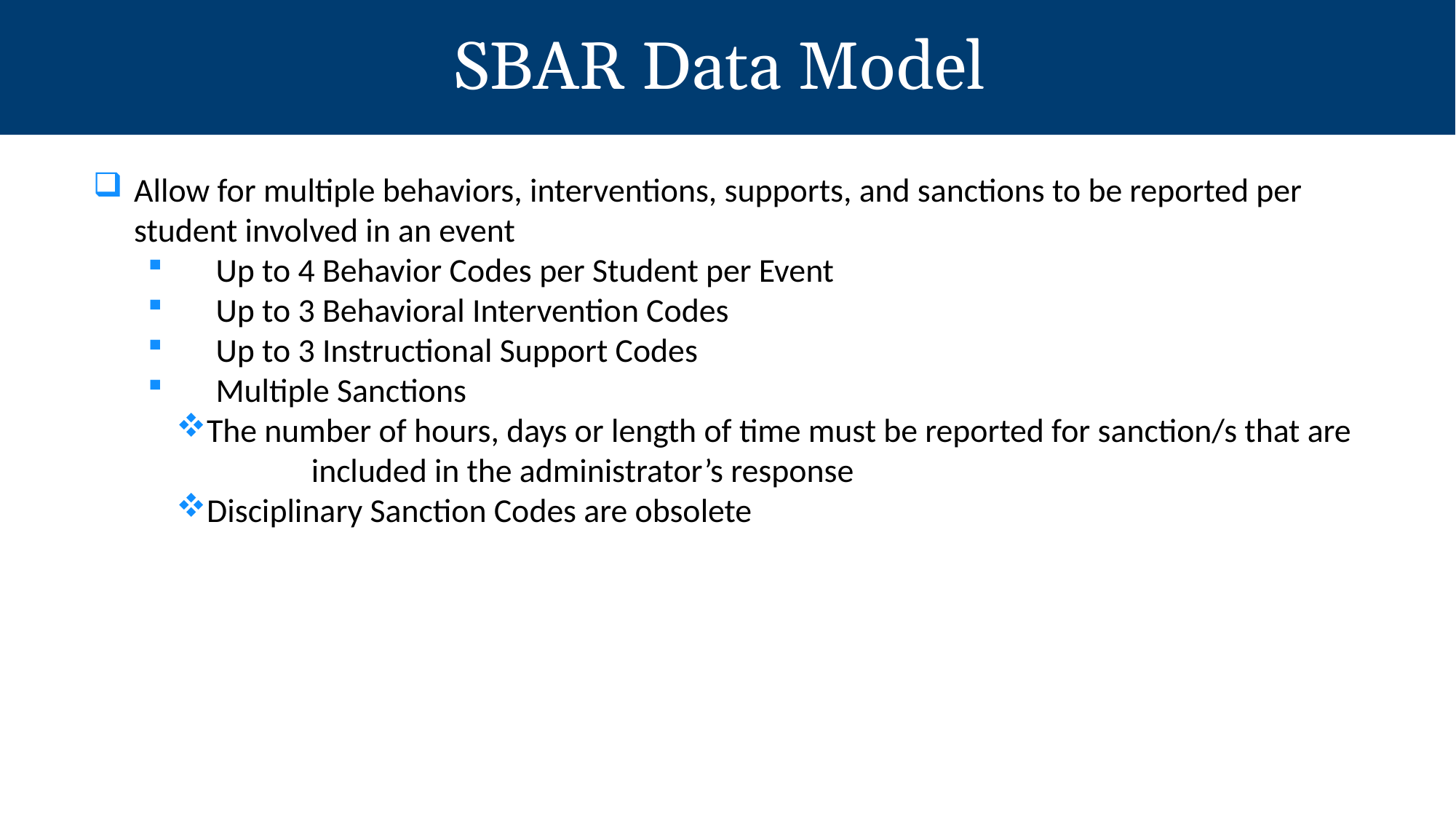

SBAR Data Model
Allow for multiple behaviors, interventions, supports, and sanctions to be reported per student involved in an event
Up to 4 Behavior Codes per Student per Event
Up to 3 Behavioral Intervention Codes
Up to 3 Instructional Support Codes
Multiple Sanctions
The number of hours, days or length of time must be reported for sanction/s that are 	included in the administrator’s response
Disciplinary Sanction Codes are obsolete